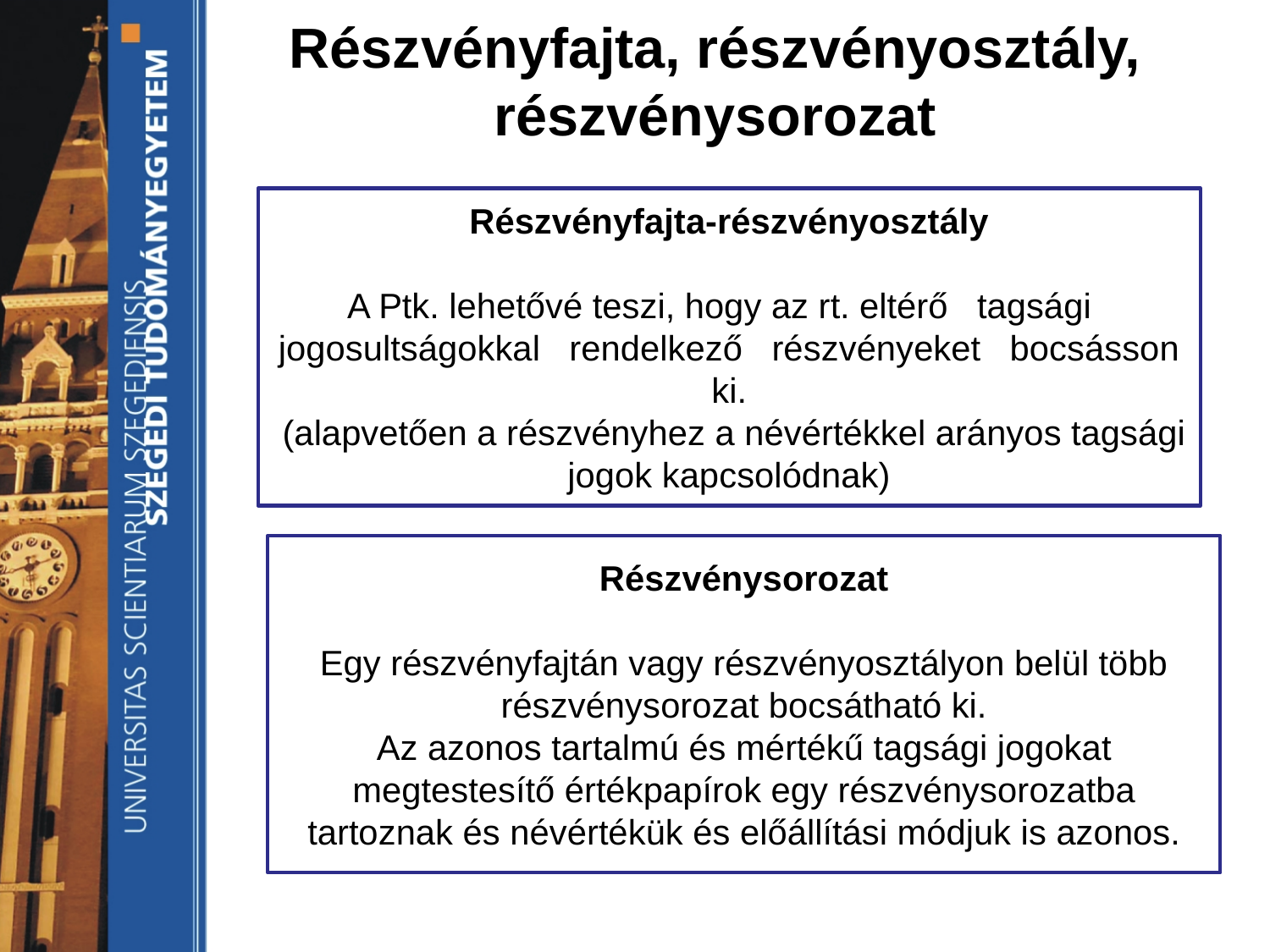

# Részvényfajta, részvényosztály, részvénysorozat
Részvényfajta-részvényosztály

A Ptk. lehetővé teszi, hogy az rt. eltérő   tagsági   jogosultságokkal   rendelkező   részvényeket   bocsásson ki.
 (alapvetően a részvényhez a névértékkel arányos tagsági jogok kapcsolódnak)
Részvénysorozat

Egy részvényfajtán vagy részvényosztályon belül több részvénysorozat bocsátható ki.
Az azonos tartalmú és mértékű tagsági jogokat megtestesítő értékpapírok egy részvénysorozatba tartoznak és névértékük és előállítási módjuk is azonos.